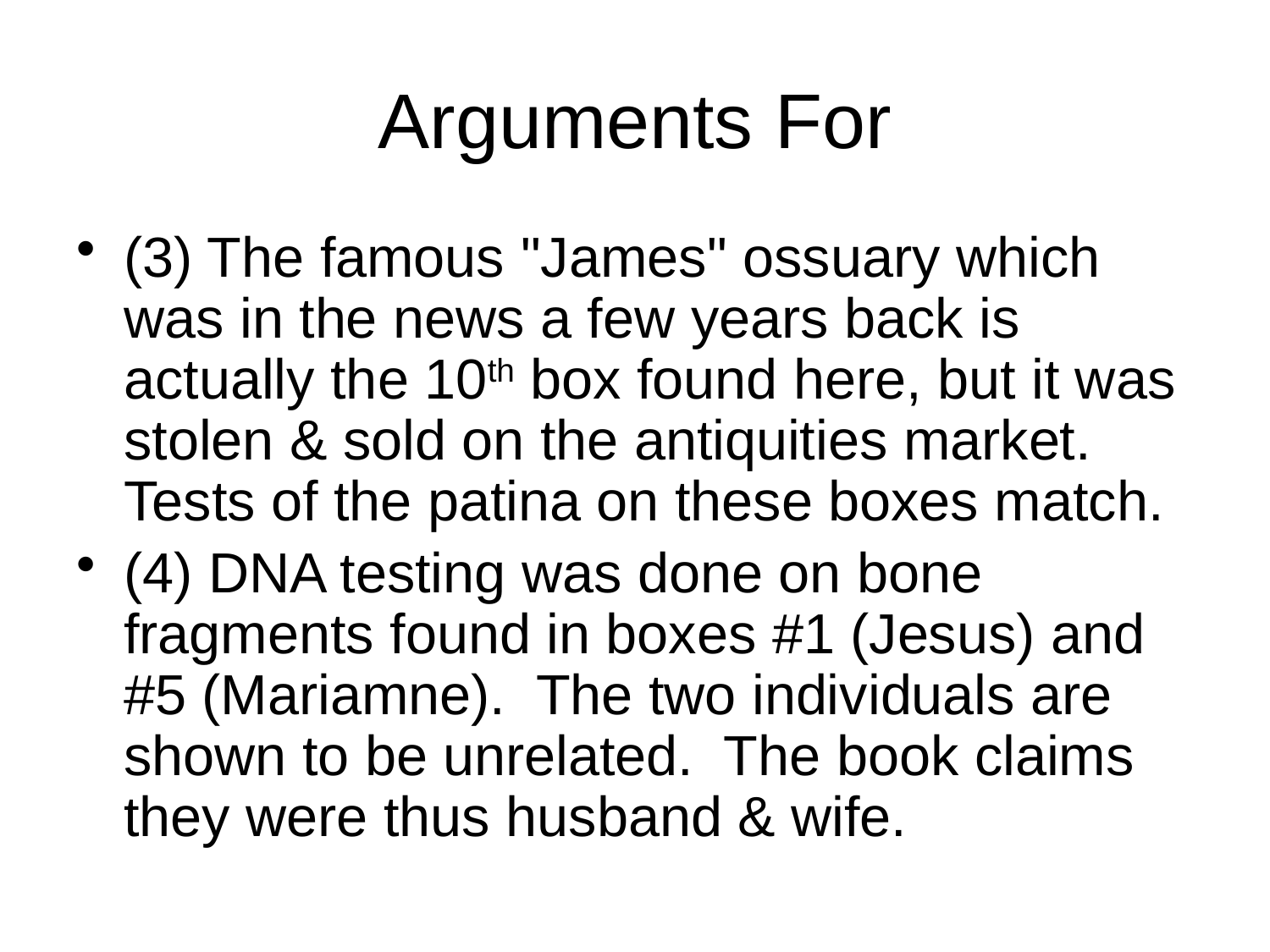

# Arguments For
(3) The famous "James" ossuary which was in the news a few years back is actually the 10th box found here, but it was stolen & sold on the antiquities market.  Tests of the patina on these boxes match.
(4) DNA testing was done on bone fragments found in boxes #1 (Jesus) and #5 (Mariamne).  The two individuals are shown to be unrelated.  The book claims they were thus husband & wife.